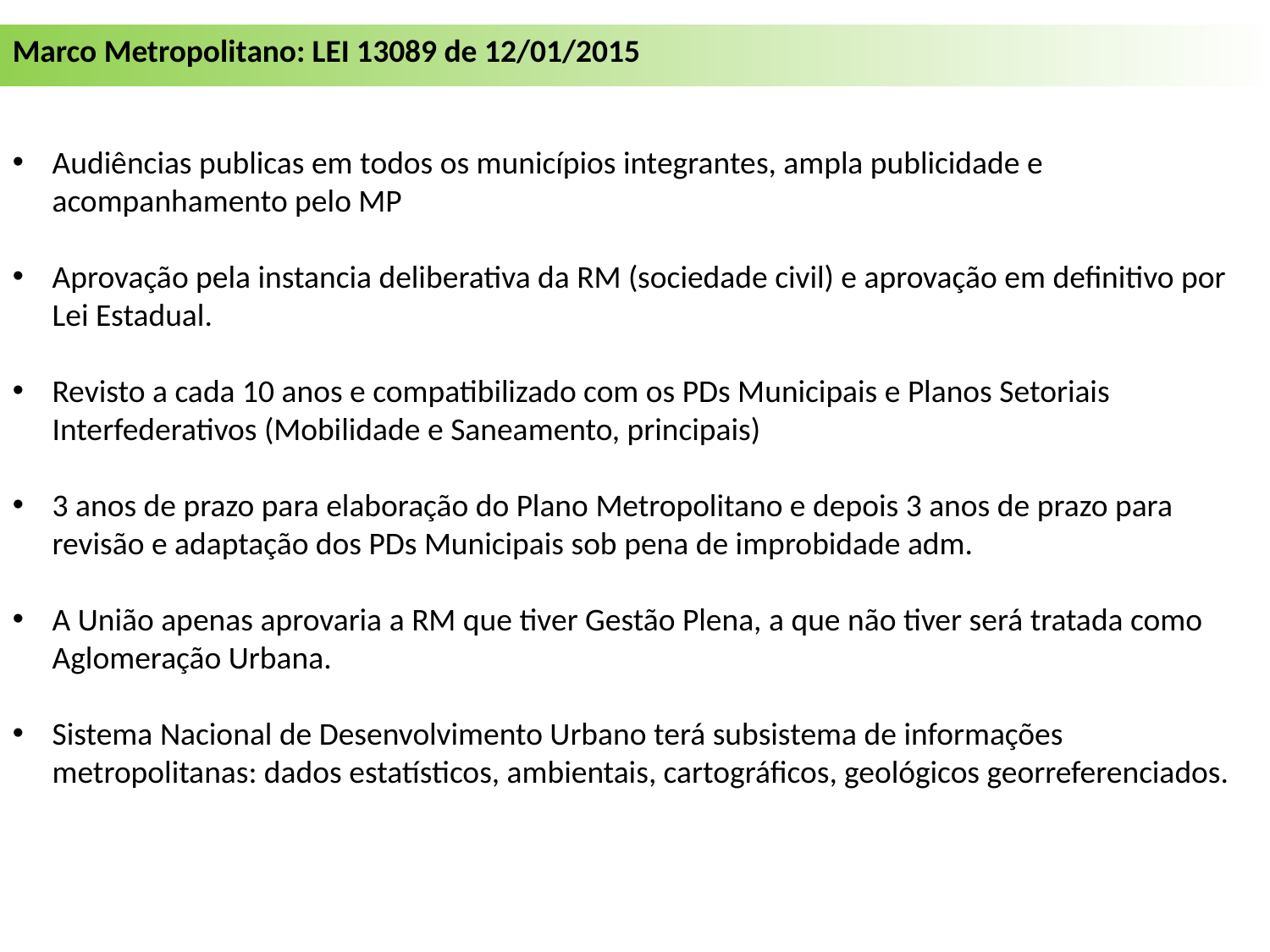

Marco Metropolitano: LEI 13089 de 12/01/2015
Audiências publicas em todos os municípios integrantes, ampla publicidade e acompanhamento pelo MP

Aprovação pela instancia deliberativa da RM (sociedade civil) e aprovação em definitivo por Lei Estadual.

Revisto a cada 10 anos e compatibilizado com os PDs Municipais e Planos Setoriais Interfederativos (Mobilidade e Saneamento, principais)

3 anos de prazo para elaboração do Plano Metropolitano e depois 3 anos de prazo para revisão e adaptação dos PDs Municipais sob pena de improbidade adm.

A União apenas aprovaria a RM que tiver Gestão Plena, a que não tiver será tratada como Aglomeração Urbana.

Sistema Nacional de Desenvolvimento Urbano terá subsistema de informações metropolitanas: dados estatísticos, ambientais, cartográficos, geológicos georreferenciados.